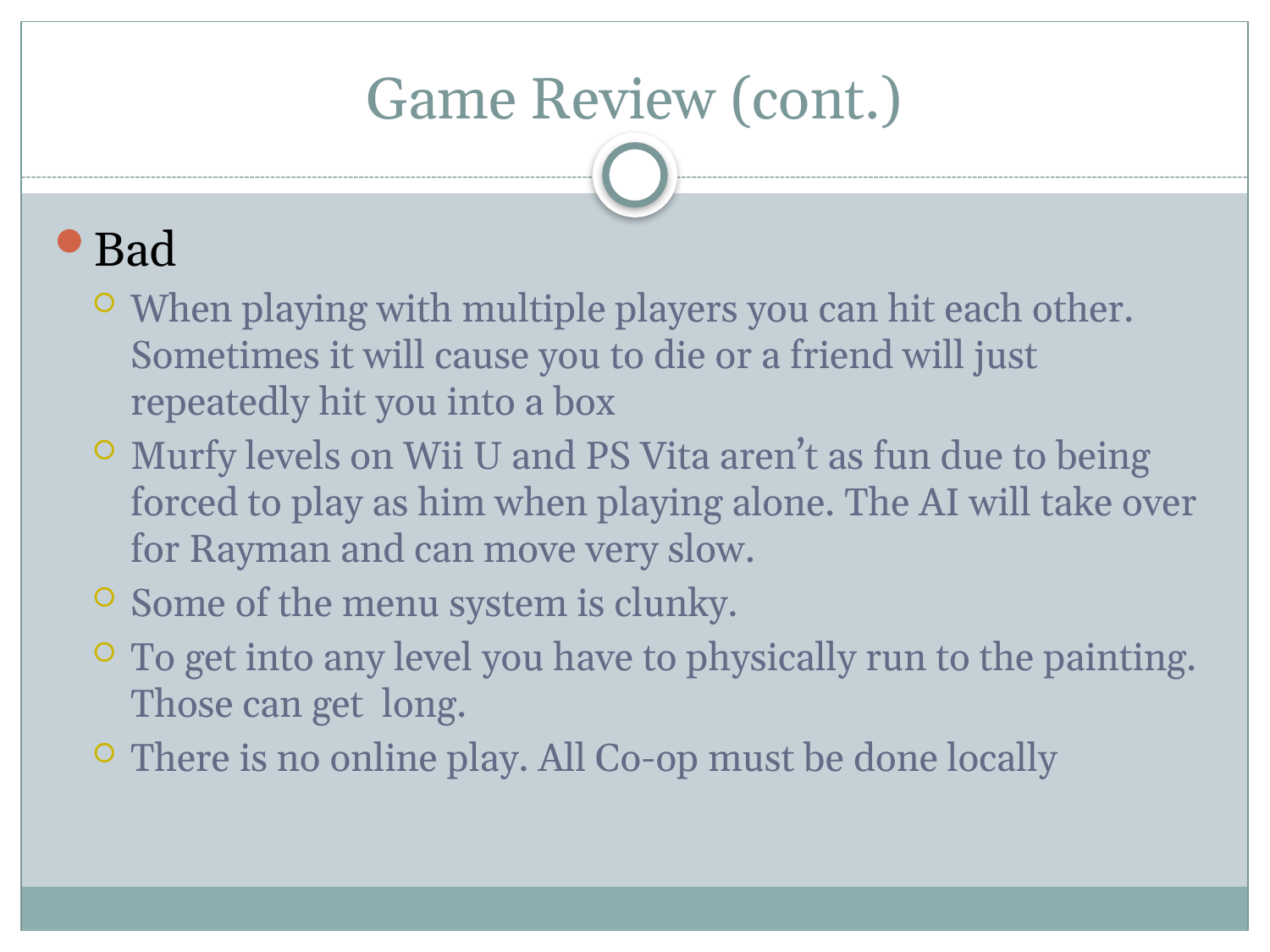

# Game Review (cont.)
Bad
When playing with multiple players you can hit each other. Sometimes it will cause you to die or a friend will just repeatedly hit you into a box
Murfy levels on Wii U and PS Vita aren’t as fun due to being forced to play as him when playing alone. The AI will take over for Rayman and can move very slow.
Some of the menu system is clunky.
To get into any level you have to physically run to the painting. Those can get  long.
There is no online play. All Co-op must be done locally